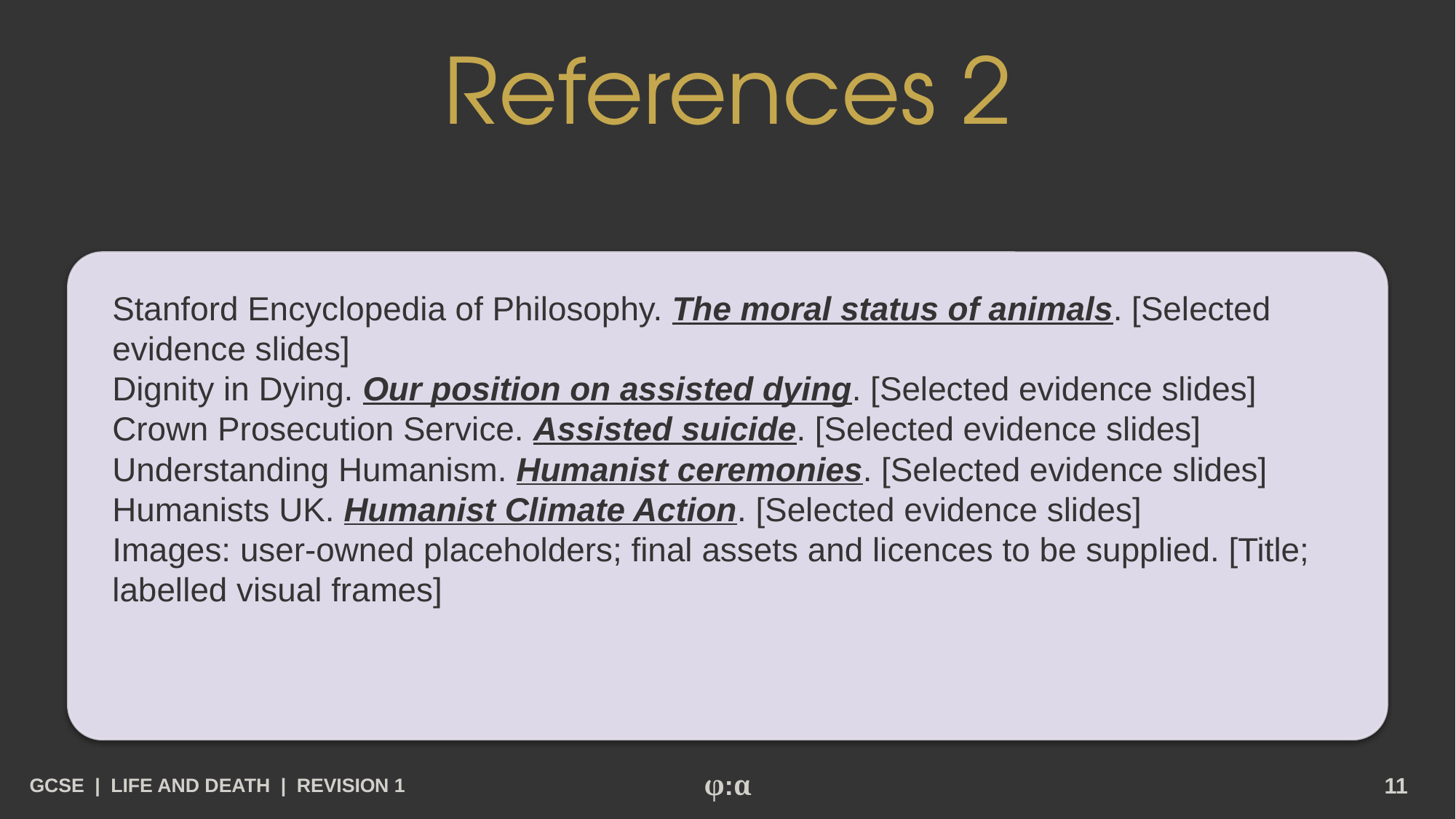

# References 2
Stanford Encyclopedia of Philosophy. The moral status of animals. [Selected evidence slides]
Dignity in Dying. Our position on assisted dying. [Selected evidence slides]
Crown Prosecution Service. Assisted suicide. [Selected evidence slides]
Understanding Humanism. Humanist ceremonies. [Selected evidence slides]
Humanists UK. Humanist Climate Action. [Selected evidence slides]
Images: user-owned placeholders; final assets and licences to be supplied. [Title; labelled visual frames]
GCSE  |  LIFE AND DEATH  |  REVISION 1
φ:α
11